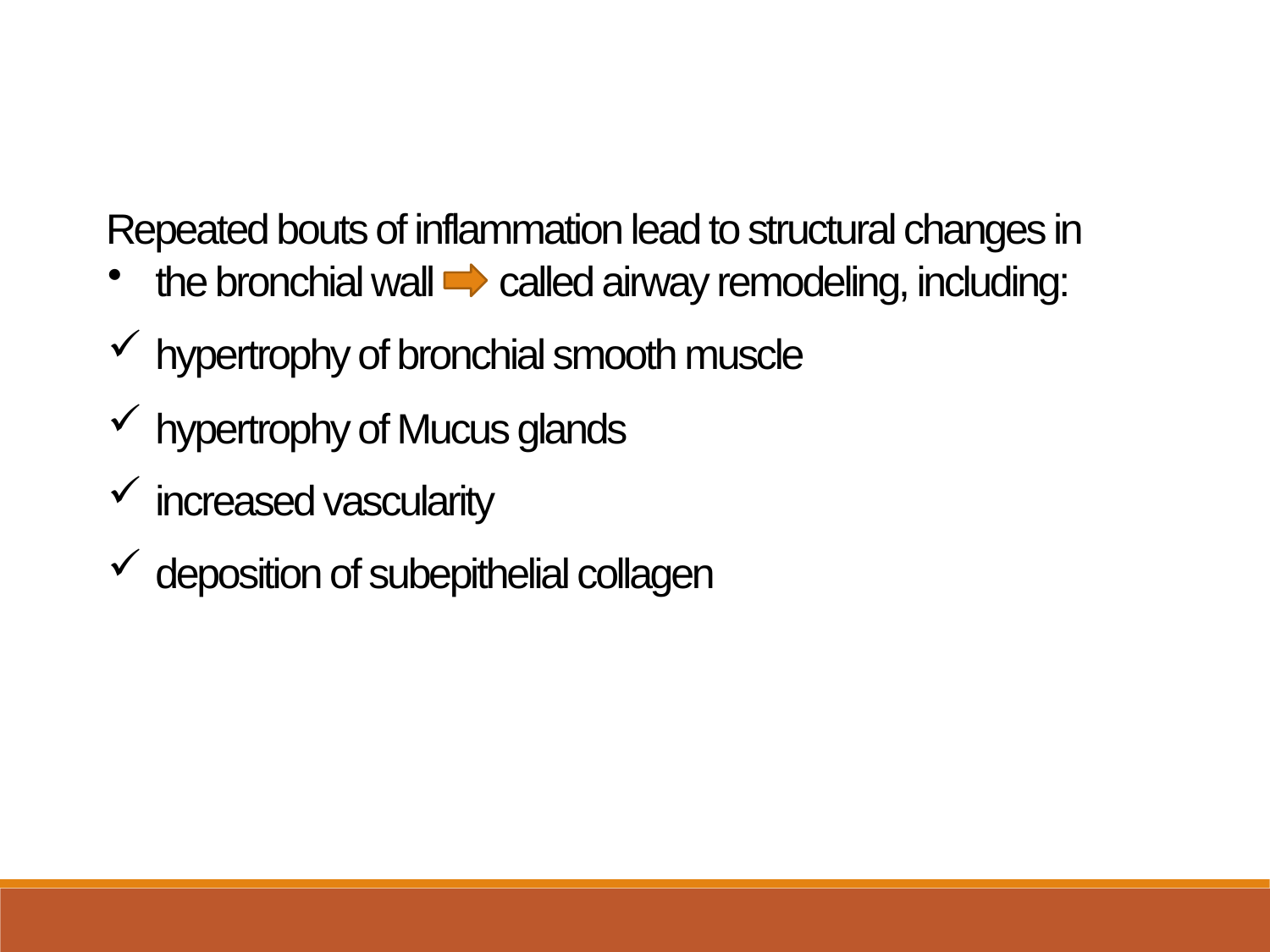

Repeated bouts of inflammation lead to structural changes in
the bronchial wall       called airway remodeling, including:
hypertrophy of bronchial smooth muscle
hypertrophy of Mucus glands
increased vascularity
deposition of subepithelial collagen